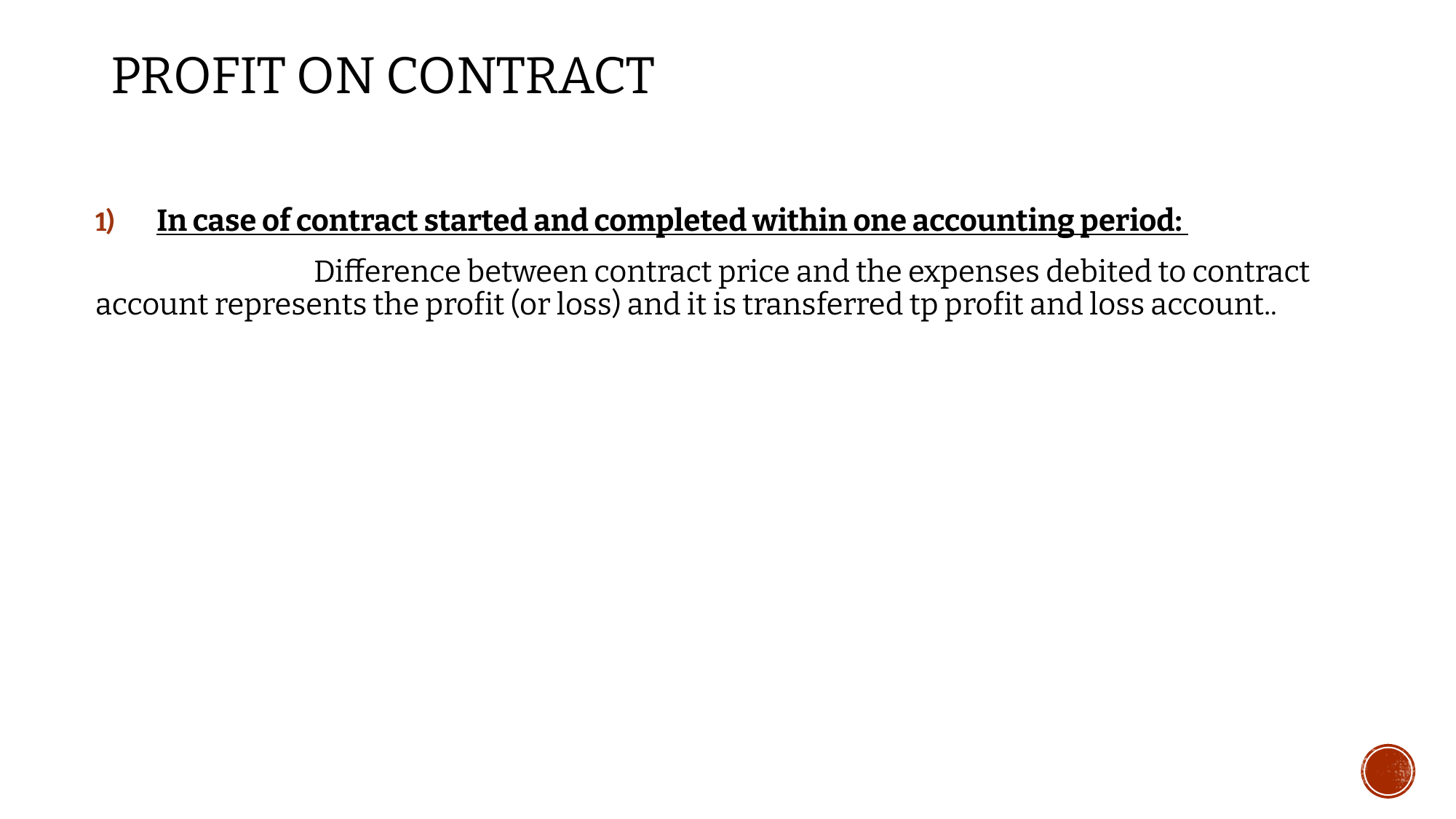

# PROFIT ON CONTRACT
In case of contract started and completed within one accounting period:
		Difference between contract price and the expenses debited to contract account represents the profit (or loss) and it is transferred tp profit and loss account..